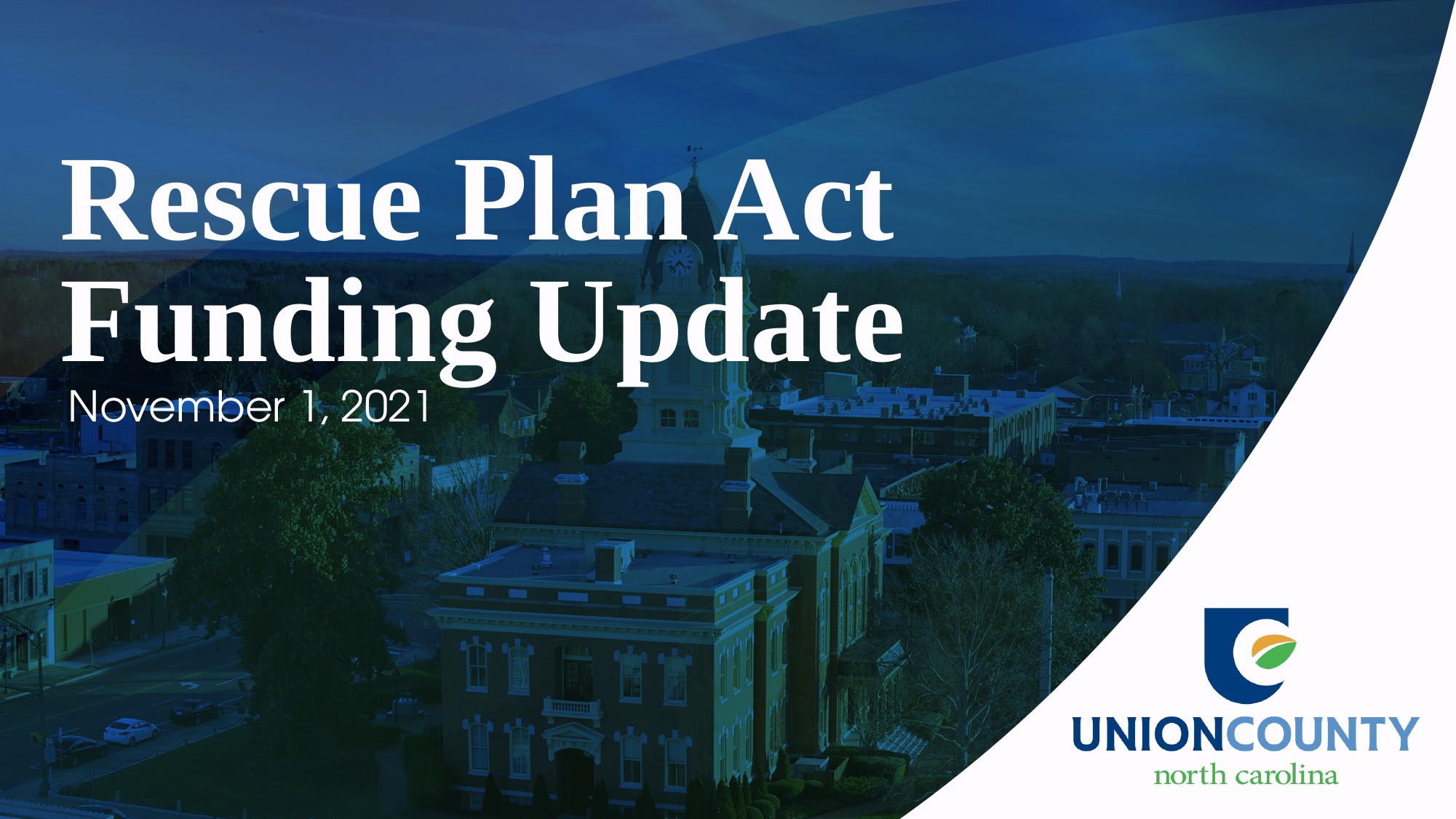

# Rescue Plan Act Funding Update
November 1, 2021